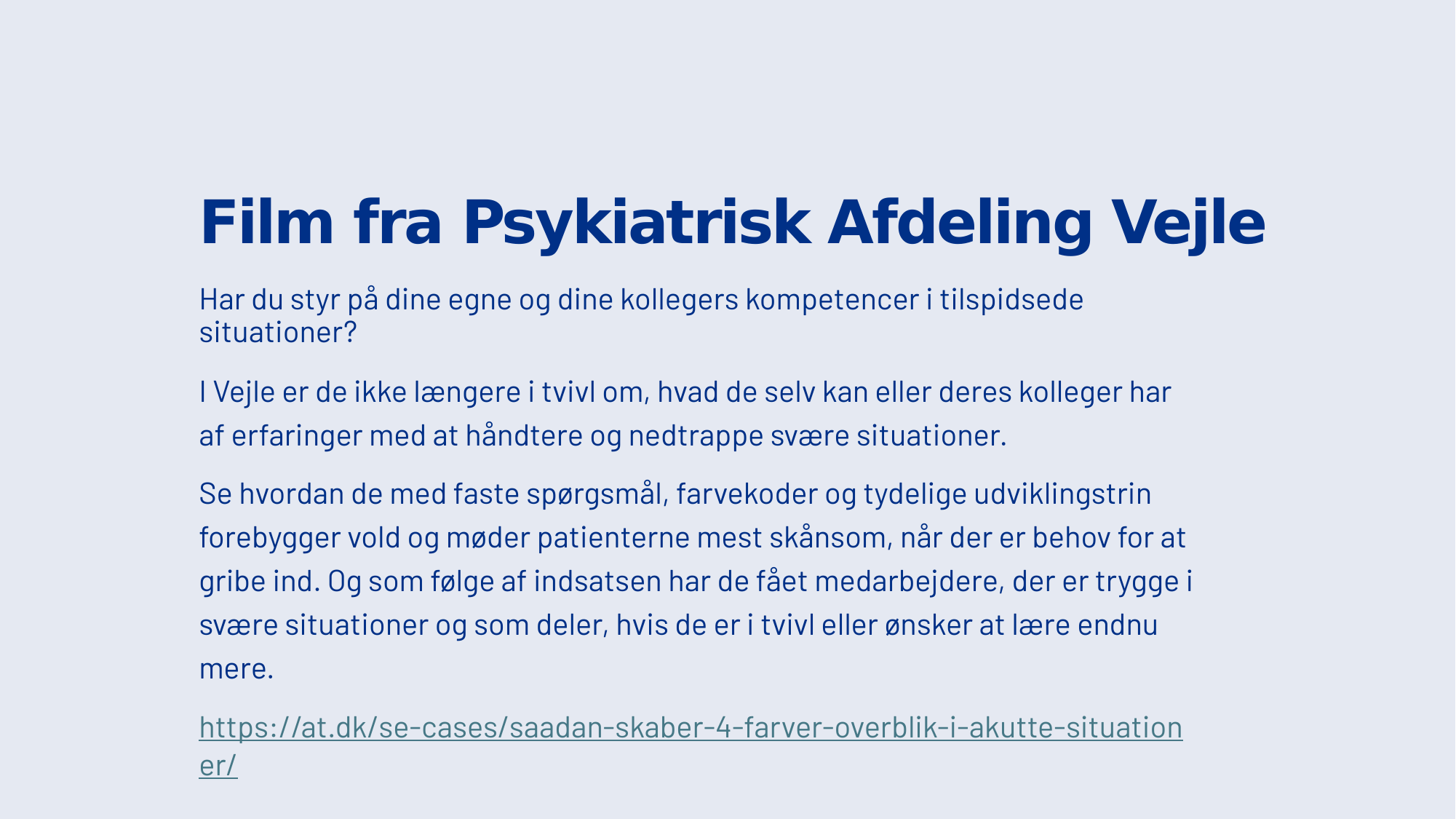

# Film fra Psykiatrisk Afdeling Vejle
Har du styr på dine egne og dine kollegers kompetencer i tilspidsede situationer?
I Vejle er de ikke længere i tvivl om, hvad de selv kan eller deres kolleger har af erfaringer med at håndtere og nedtrappe svære situationer.
Se hvordan de med faste spørgsmål, farvekoder og tydelige udviklingstrin forebygger vold og møder patienterne mest skånsom, når der er behov for at gribe ind. Og som følge af indsatsen har de fået medarbejdere, der er trygge i svære situationer og som deler, hvis de er i tvivl eller ønsker at lære endnu mere.
https://at.dk/se-cases/saadan-skaber-4-farver-overblik-i-akutte-situationer/